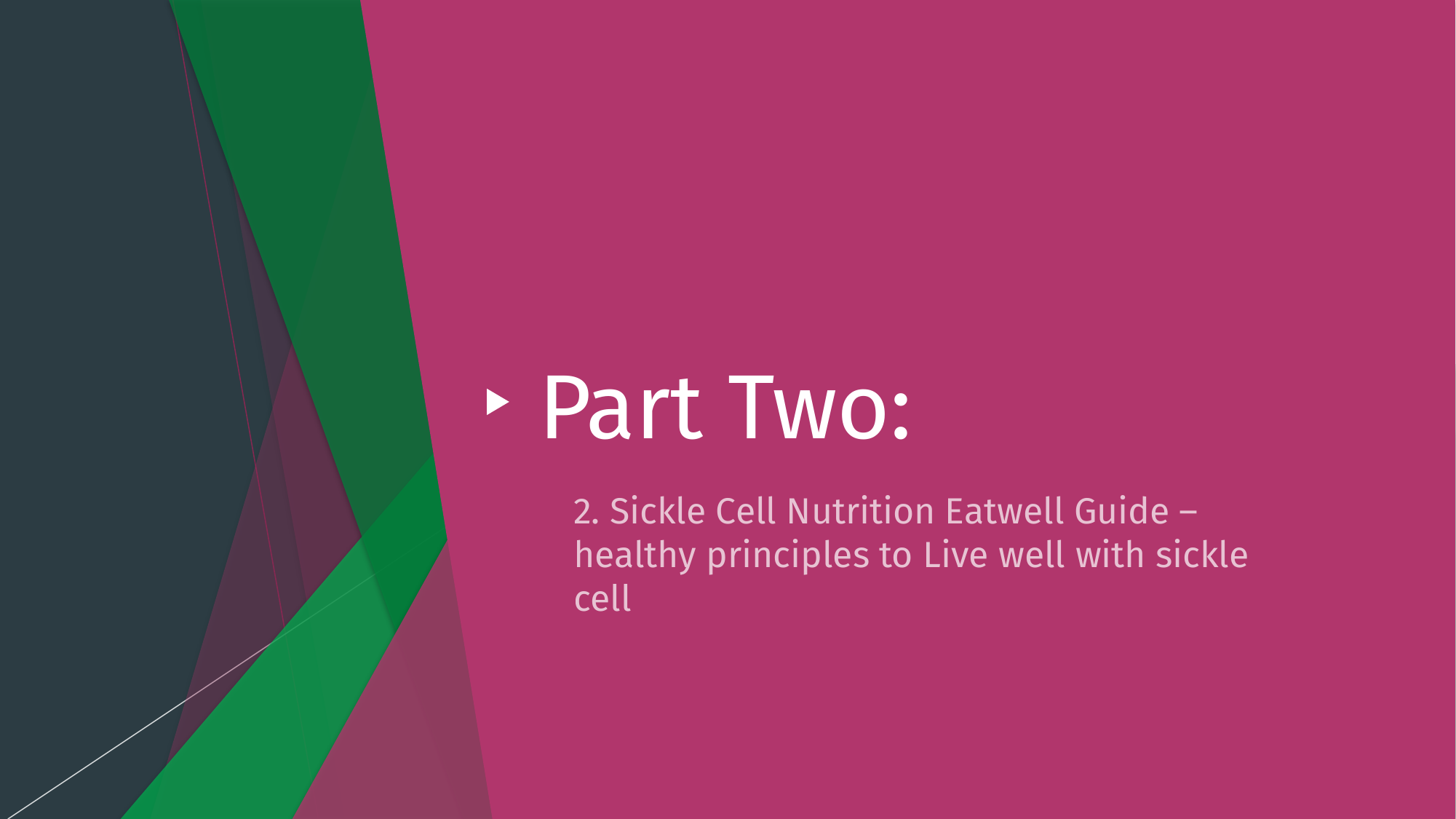

# Part Two:

2. Sickle Cell Nutrition Eatwell Guide – healthy principles to Live well with sickle cell